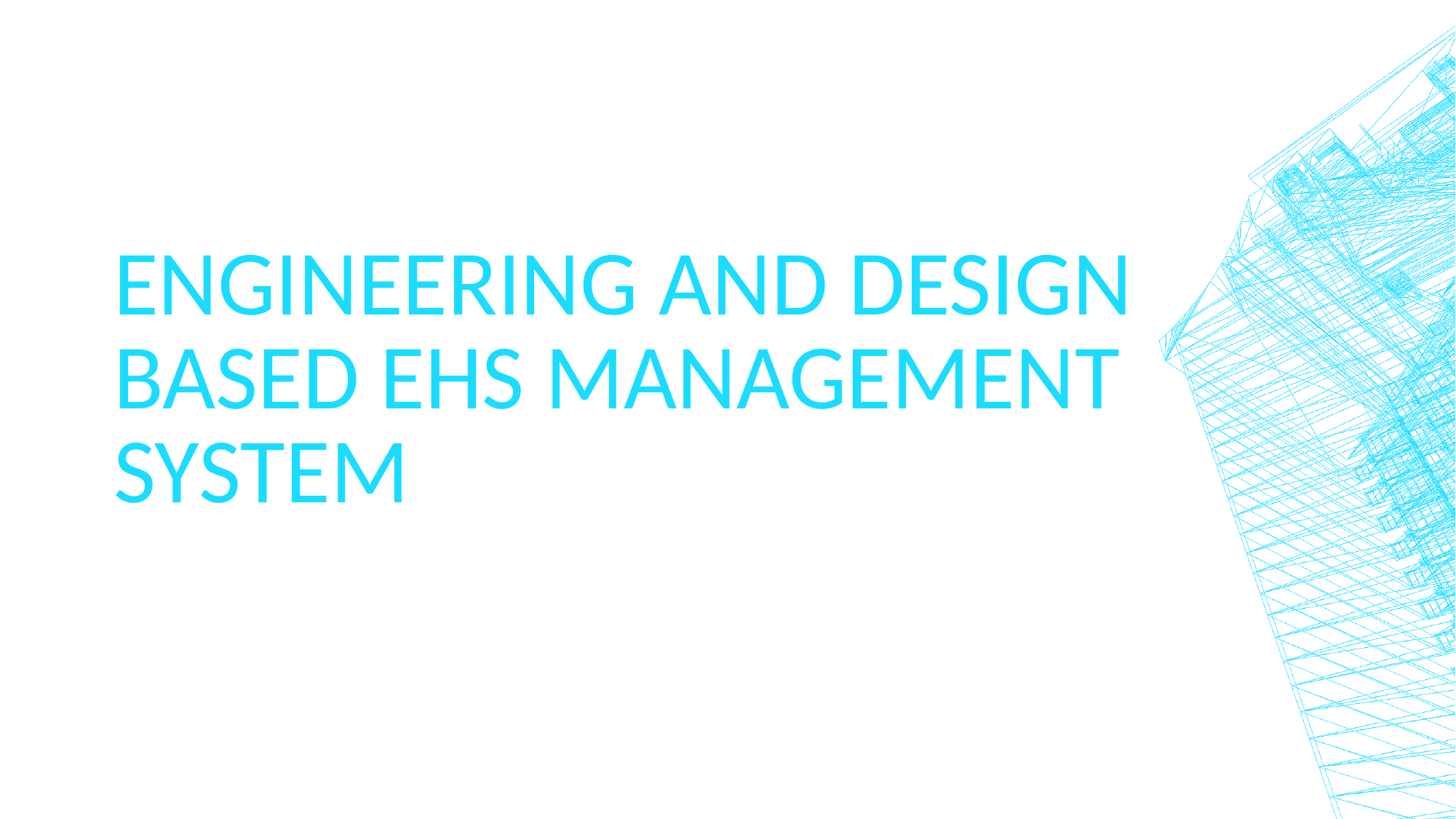

# Engineering and design based EHS management system